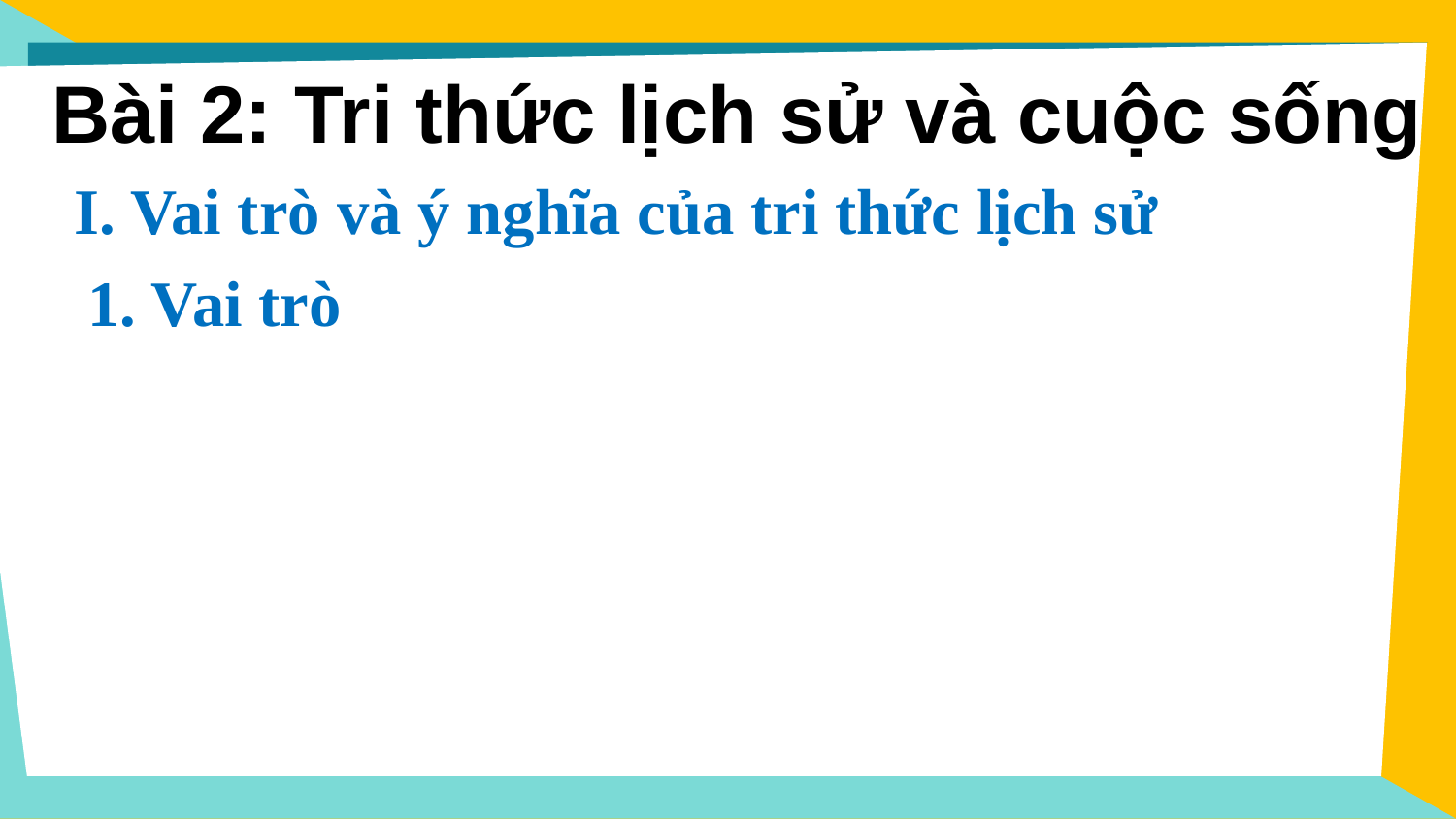

Bài 2: Tri thức lịch sử và cuộc sống
I. Vai trò và ý nghĩa của tri thức lịch sử
1. Vai trò